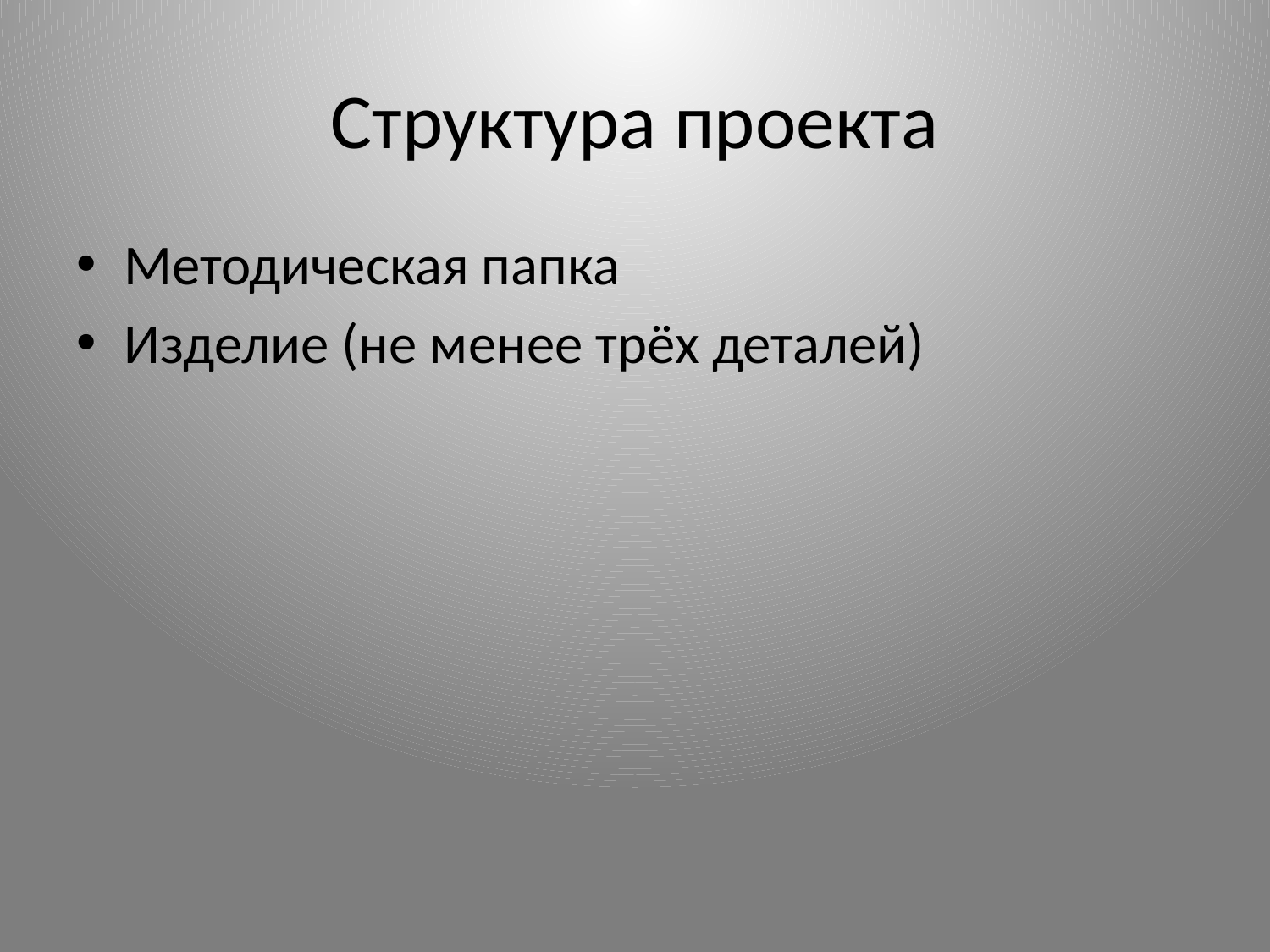

# Структура проекта
Методическая папка
Изделие (не менее трёх деталей)